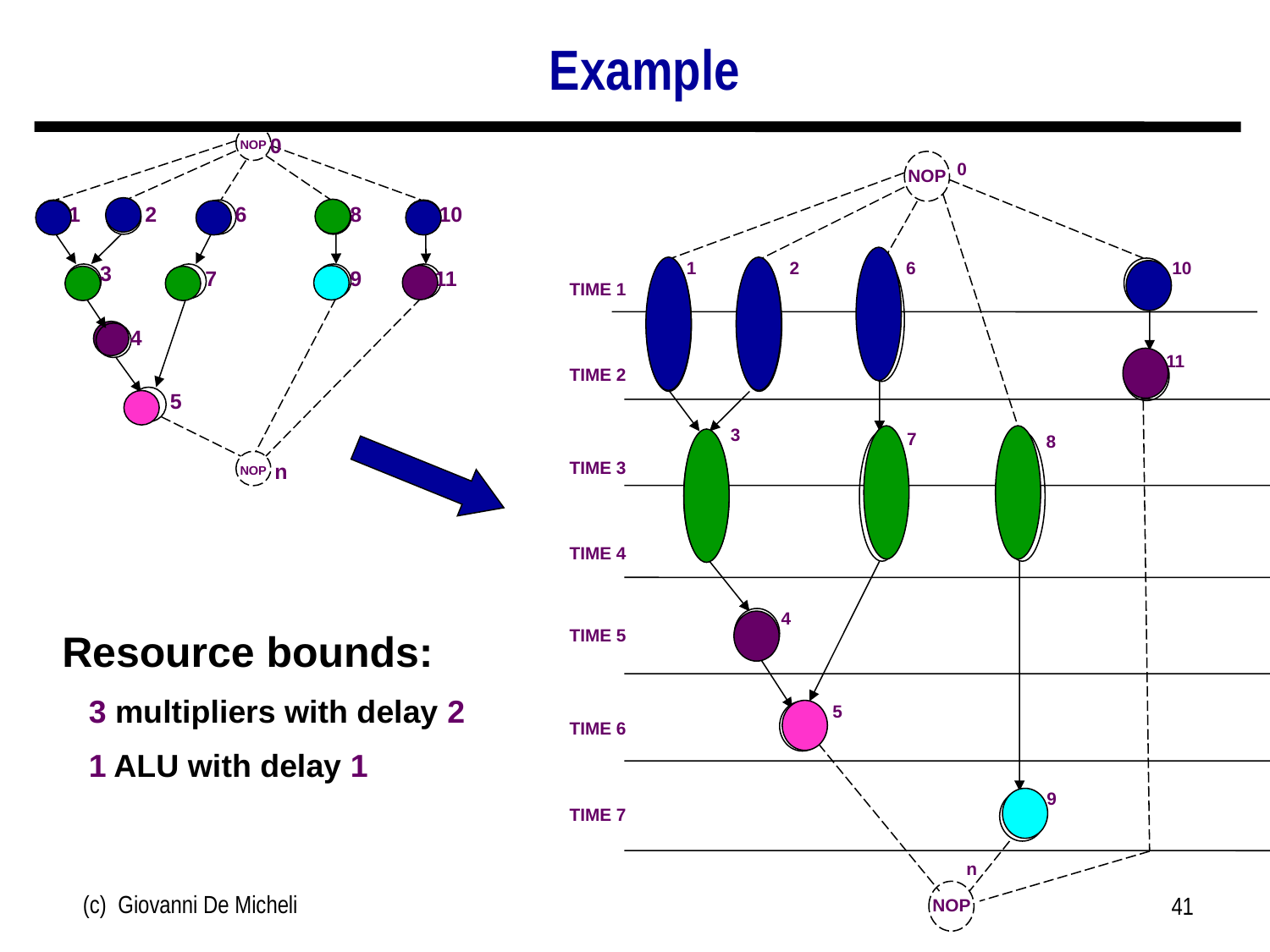

# Example

NOP
0

1
2
6
8
10

*

*

*

*

+

3
7
9
11

*

*

+

<

4

-

5

-

NOP
n

NOP
0

1
2
6
10

*

*

*

+
TIME 1

11

<
TIME 2

3
7
8

*

*

*
TIME 3
TIME 4

4

-
TIME 5

5

-
TIME 6

9

+
TIME 7

n

NOP

Resource bounds:
   3 multipliers with delay 2
   1 ALU with delay 1

(c)  Giovanni De Micheli
41